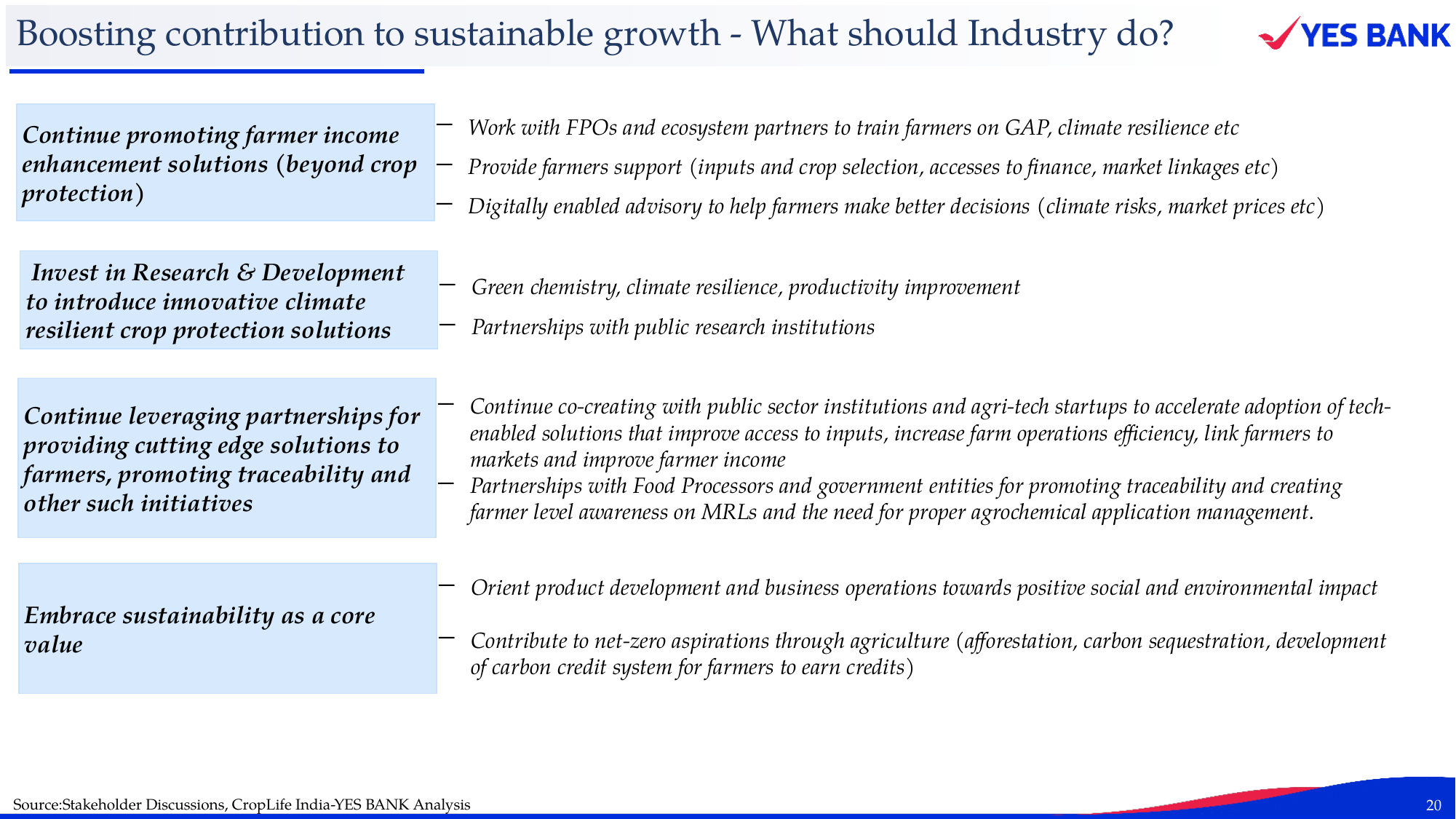

# Boosting contribution to sustainable growth - What should Industry do?
Work with FPOs and ecosystem partners to train farmers on GAP, climate resilience etc
Provide farmers support (inputs and crop selection, accesses to finance, market linkages etc)
Digitally enabled advisory to help farmers make better decisions (climate risks, market prices etc)
Continue promoting farmer income enhancement solutions (beyond crop protection)
 Invest in Research & Development to introduce innovative climate resilient crop protection solutions
Green chemistry, climate resilience, productivity improvement
Partnerships with public research institutions
Continue leveraging partnerships for providing cutting edge solutions to farmers, promoting traceability and other such initiatives
Continue co-creating with public sector institutions and agri-tech startups to accelerate adoption of tech-enabled solutions that improve access to inputs, increase farm operations efficiency, link farmers to markets and improve farmer income
Partnerships with Food Processors and government entities for promoting traceability and creating farmer level awareness on MRLs and the need for proper agrochemical application management.
Embrace sustainability as a core value
Orient product development and business operations towards positive social and environmental impact

Contribute to net-zero aspirations through agriculture (afforestation, carbon sequestration, development of carbon credit system for farmers to earn credits)
Source:Stakeholder Discussions, CropLife India-YES BANK Analysis
20